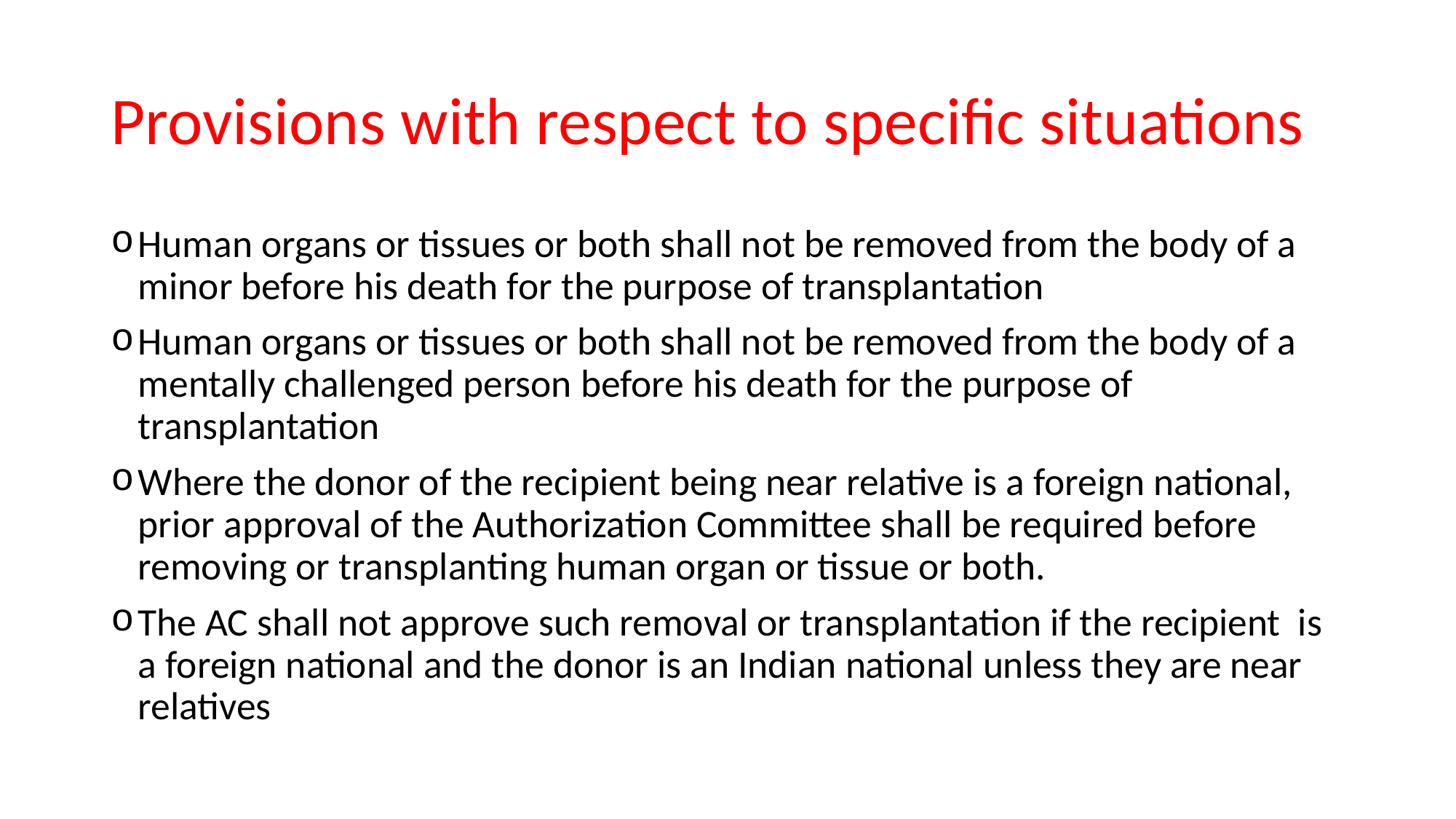

# Provisions with respect to specific situations
Human organs or tissues or both shall not be removed from the body of a minor before his death for the purpose of transplantation
Human organs or tissues or both shall not be removed from the body of a mentally challenged person before his death for the purpose of  transplantation
Where the donor of the recipient being near relative is a foreign national, prior approval of the Authorization Committee shall be required before removing or transplanting human organ or tissue or both.
The AC shall not approve such removal or transplantation if the recipient  is a foreign national and the donor is an Indian national unless they are near relatives